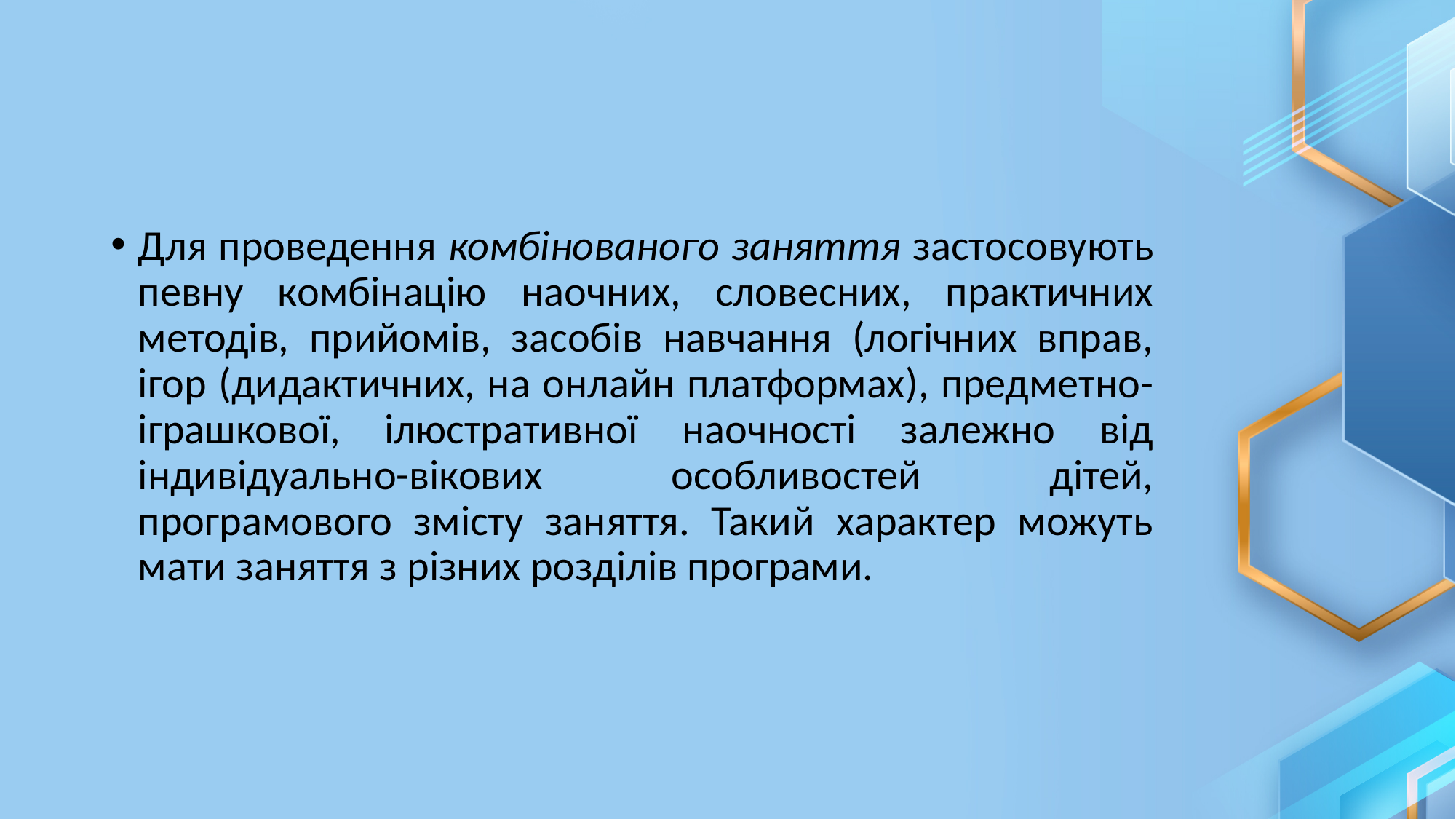

Для проведення комбінованого заняття застосовують певну комбінацію наочних, словесних, практичних методів, прийомів, засобів навчання (логічних вправ, ігор (дидактичних, на онлайн платформах), предметно-іграшкової, ілюстративної наочності залежно від індивідуально-вікових особливостей дітей, програмового змісту заняття. Такий характер можуть мати заняття з різних розділів програми.